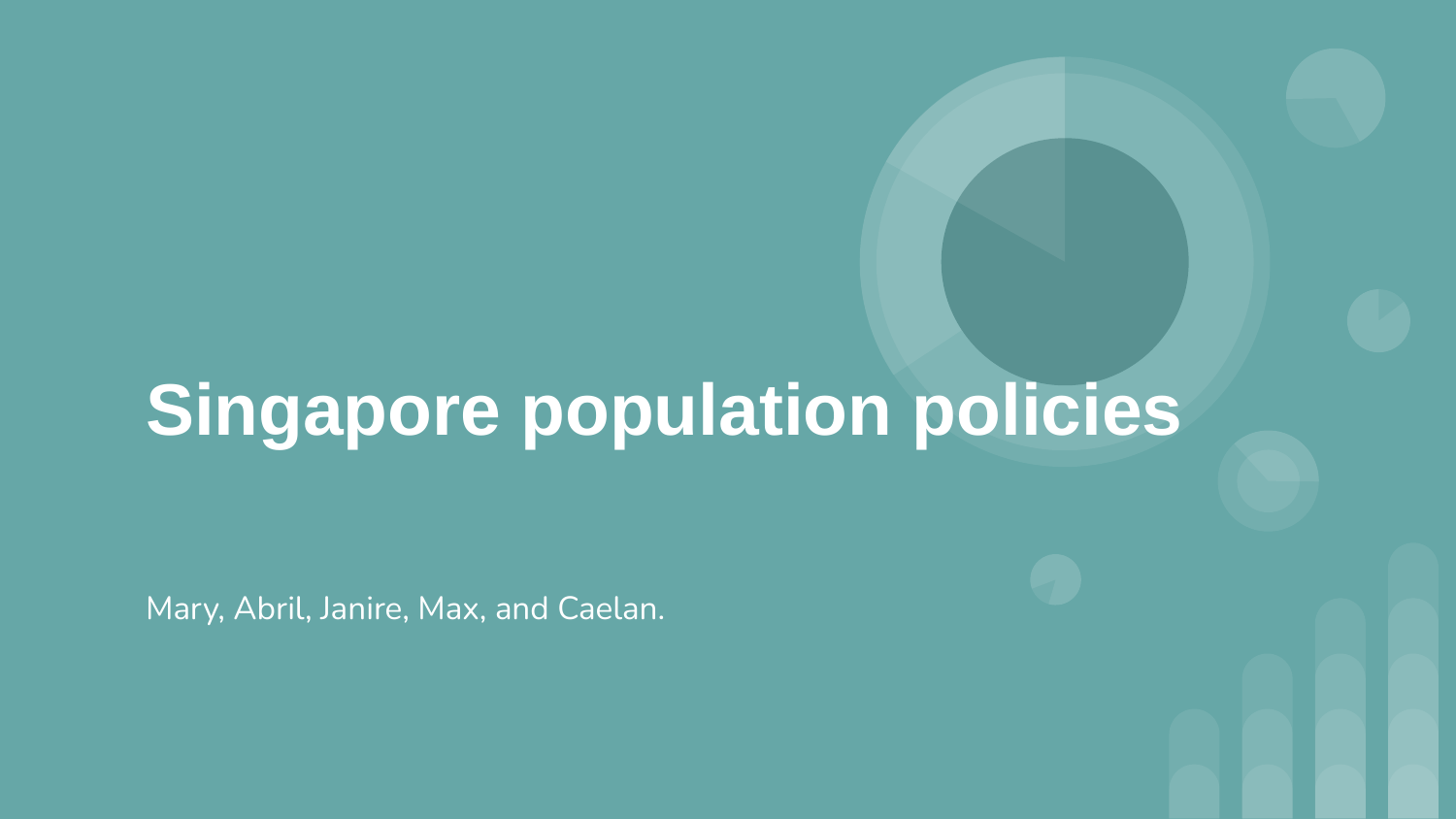

# Singapore population policies
Mary, Abril, Janire, Max, and Caelan.